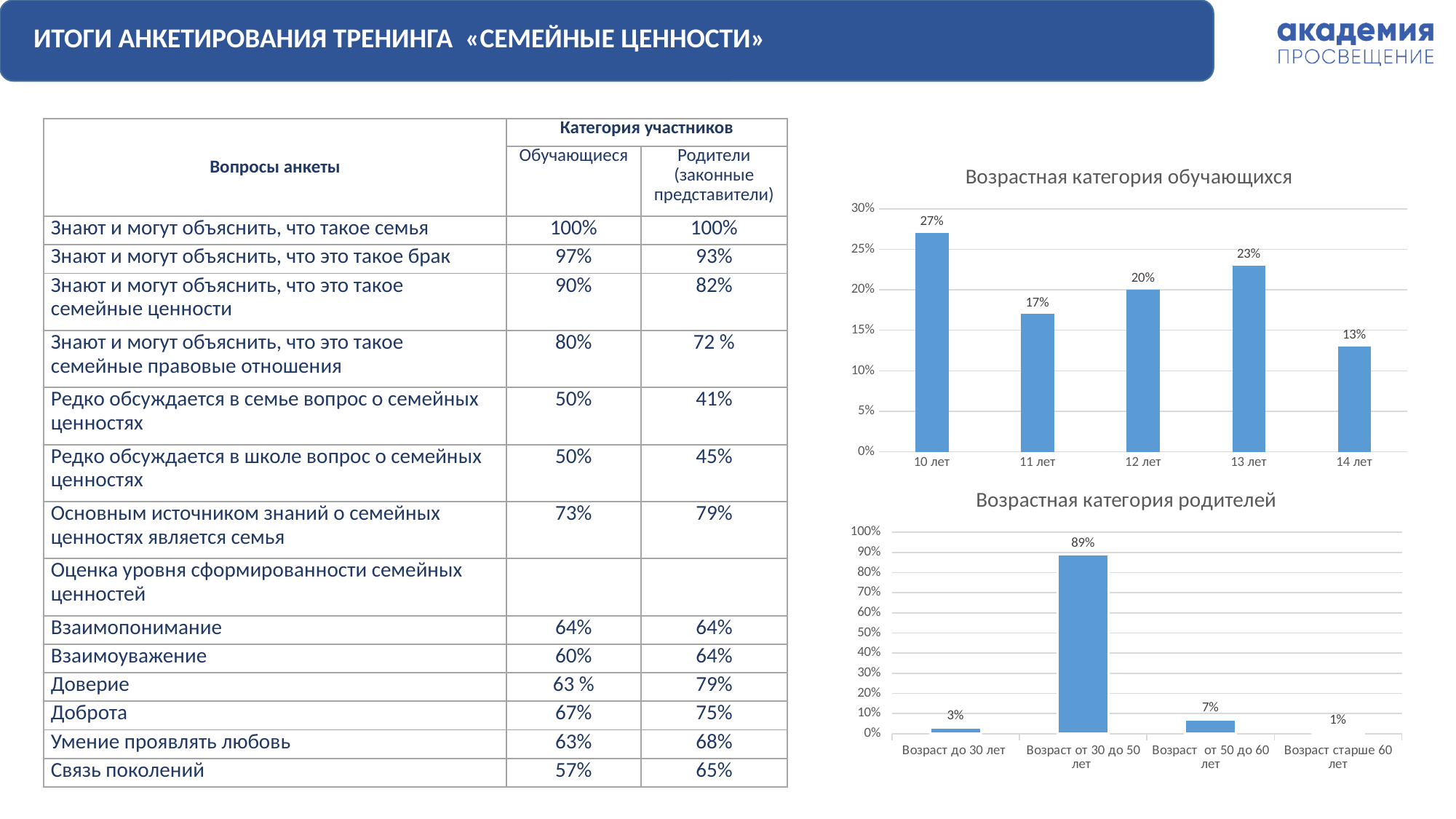

ИТОГИ АНКЕТИРОВАНИЯ ТРЕНИНГА  «СЕМЕЙНЫЕ ЦЕННОСТИ»
| Вопросы анкеты | Категория участников |  |
| --- | --- | --- |
|  | Обучающиеся | Родители (законные представители) |
| Знают и могут объяснить, что такое семья | 100% | 100% |
| Знают и могут объяснить, что это такое брак | 97% | 93% |
| Знают и могут объяснить, что это такое семейные ценности | 90% | 82% |
| Знают и могут объяснить, что это такое семейные правовые отношения | 80% | 72 % |
| Редко обсуждается в семье вопрос о семейных ценностях | 50% | 41% |
| Редко обсуждается в школе вопрос о семейных ценностях | 50% | 45% |
| Основным источником знаний о семейных ценностях является семья | 73% | 79% |
| Оценка уровня сформированности семейных ценностей |  |  |
| Взаимопонимание | 64% | 64% |
| Взаимоуважение | 60% | 64% |
| Доверие | 63 % | 79% |
| Доброта | 67% | 75% |
| Умение проявлять любовь | 63% | 68% |
| Связь поколений | 57% | 65% |

### Chart: Возрастная категория обучающихся

| Category |  |
|---|---|
| 10 лет | 0.27 |
| 11 лет | 0.17 |
| 12 лет | 0.2 |
| 13 лет | 0.23 |
| 14 лет | 0.13 |

### Chart: Возрастная категория родителей

| Category |  |
|---|---|
| Возраст до 30 лет  | 0.03 |
| Возраст от 30 до 50 лет  | 0.89 |
| Возраст  от 50 до 60 лет | 0.07 |
| Возраст старше 60 лет | 0.01 |